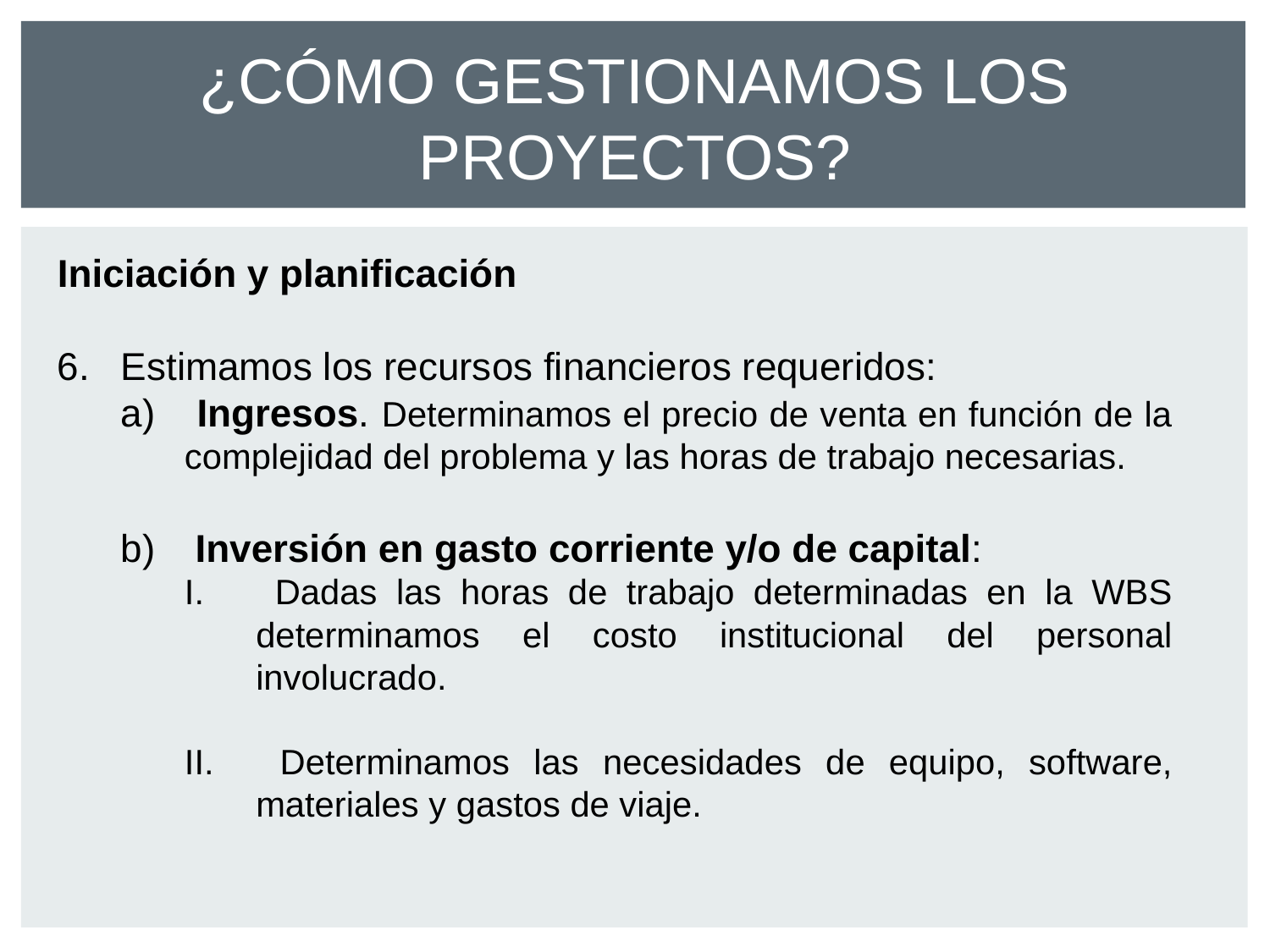

¿CÓMO GESTIONAMOS LOS PROYECTOS?
Iniciación y planificación

Estimamos los recursos financieros requeridos:
 Ingresos. Determinamos el precio de venta en función de la complejidad del problema y las horas de trabajo necesarias.

 Inversión en gasto corriente y/o de capital:
 Dadas las horas de trabajo determinadas en la WBS determinamos el costo institucional del personal involucrado.

 Determinamos las necesidades de equipo, software, materiales y gastos de viaje.